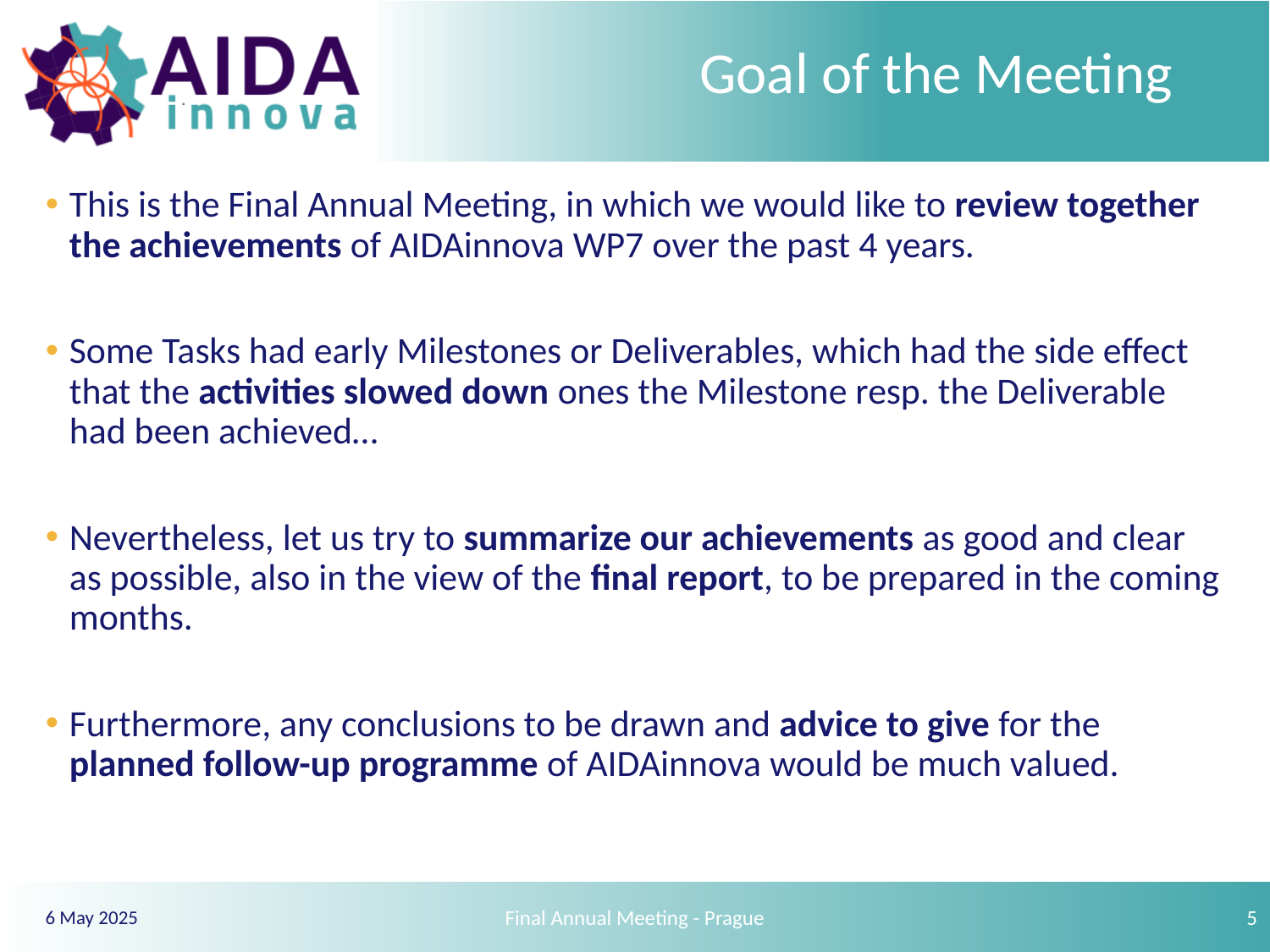

# Goal of the Meeting
This is the Final Annual Meeting, in which we would like to review together the achievements of AIDAinnova WP7 over the past 4 years.

Some Tasks had early Milestones or Deliverables, which had the side effect that the activities slowed down ones the Milestone resp. the Deliverable had been achieved…

Nevertheless, let us try to summarize our achievements as good and clear as possible, also in the view of the final report, to be prepared in the coming months.

Furthermore, any conclusions to be drawn and advice to give for the planned follow-up programme of AIDAinnova would be much valued.
Final Annual Meeting - Prague
5
6 May 2025